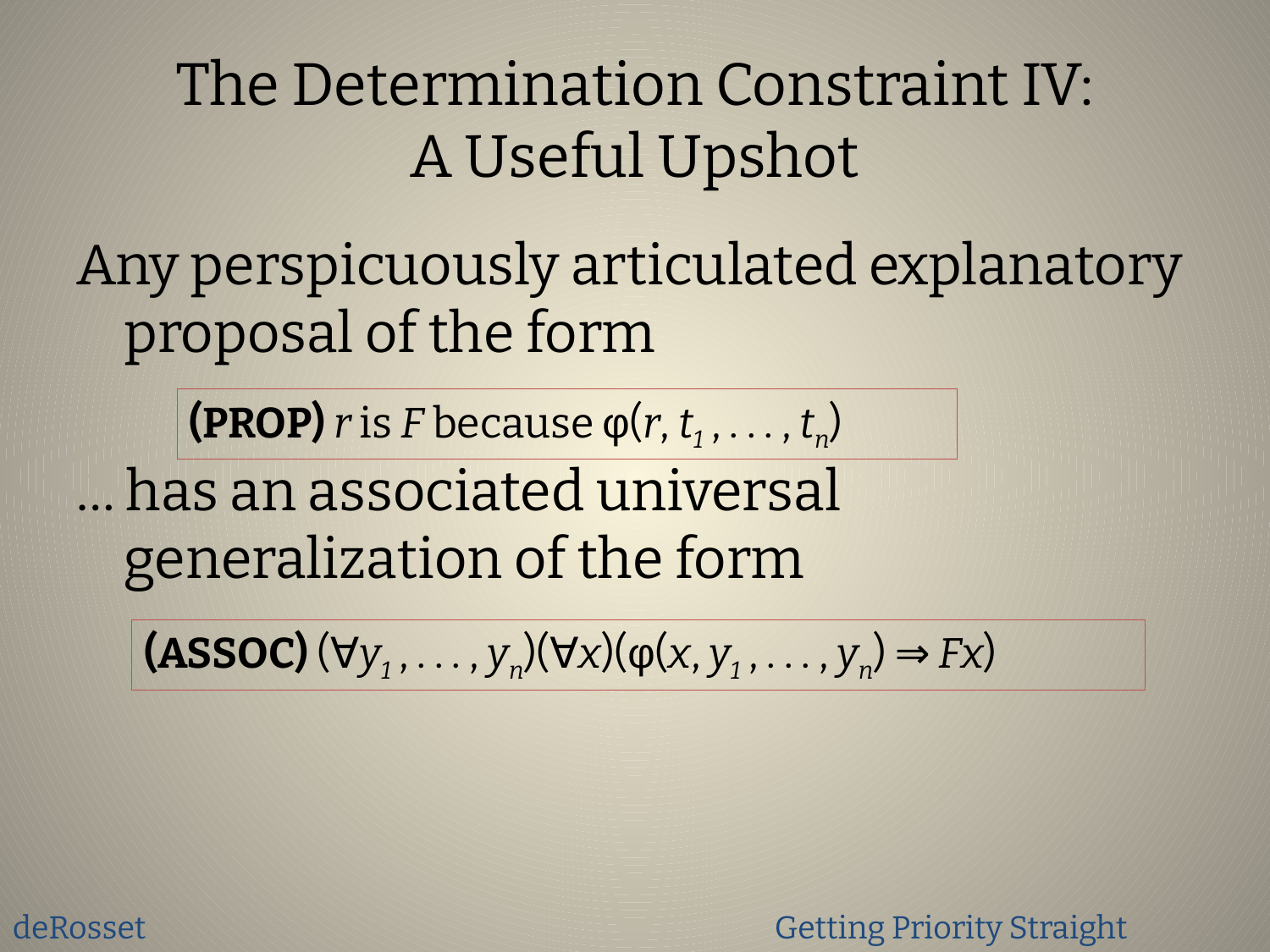

# The Determination Constraint IV: A Useful Upshot
Any perspicuously articulated explanatory proposal of the form

… has an associated universal generalization of the form
(PROP) r is F because φ(r, t1 , . . . , tn)
(ASSOC) (∀y1 , . . . , yn)(∀x)(φ(x, y1 , . . . , yn) ⇒ Fx)
deRosset					Getting Priority Straight 			9 November 2009